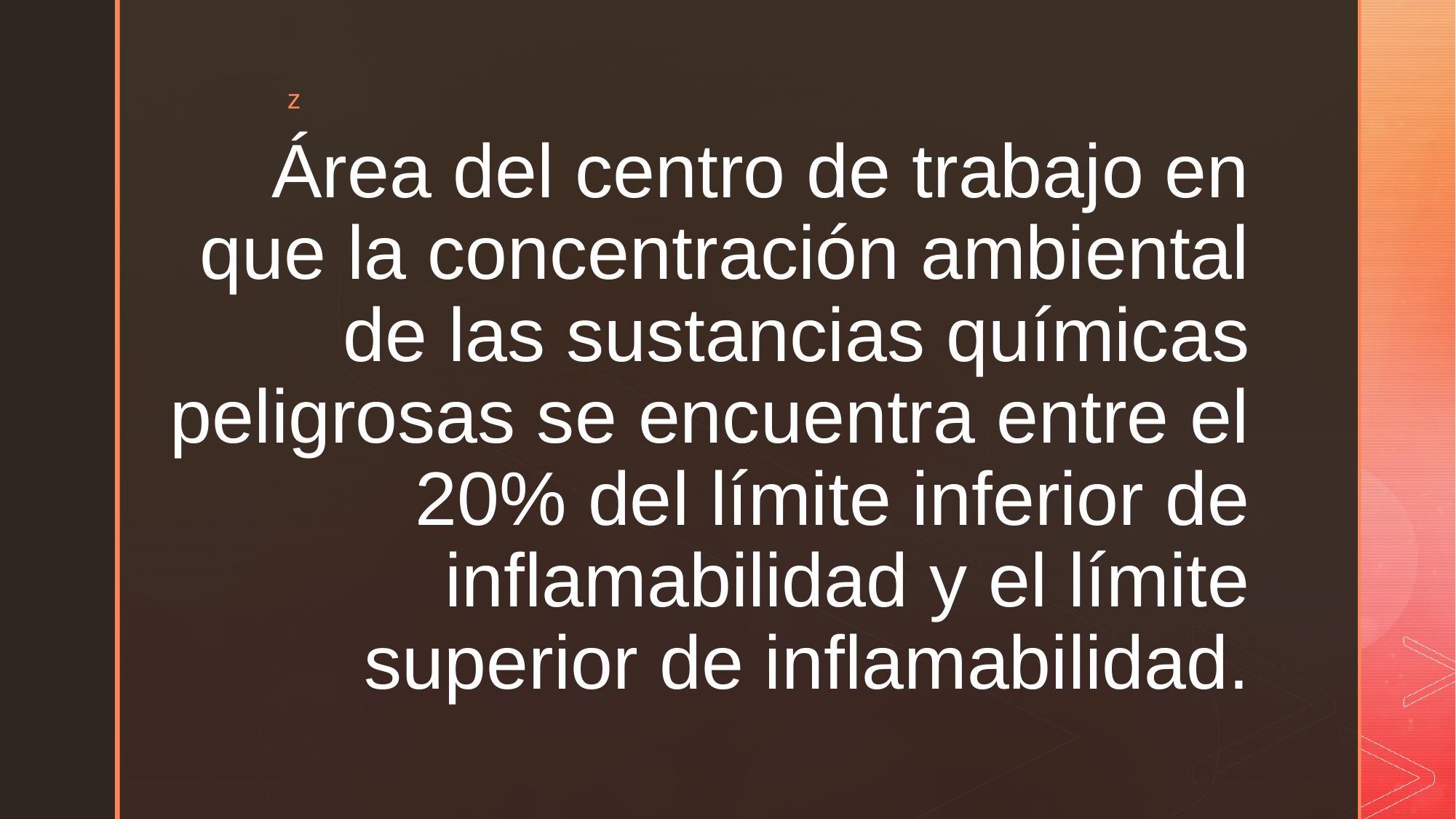

# Área del centro de trabajo en que la concentración ambiental de las sustancias químicas peligrosas se encuentra entre el 20% del límite inferior de inflamabilidad y el límite superior de inflamabilidad.